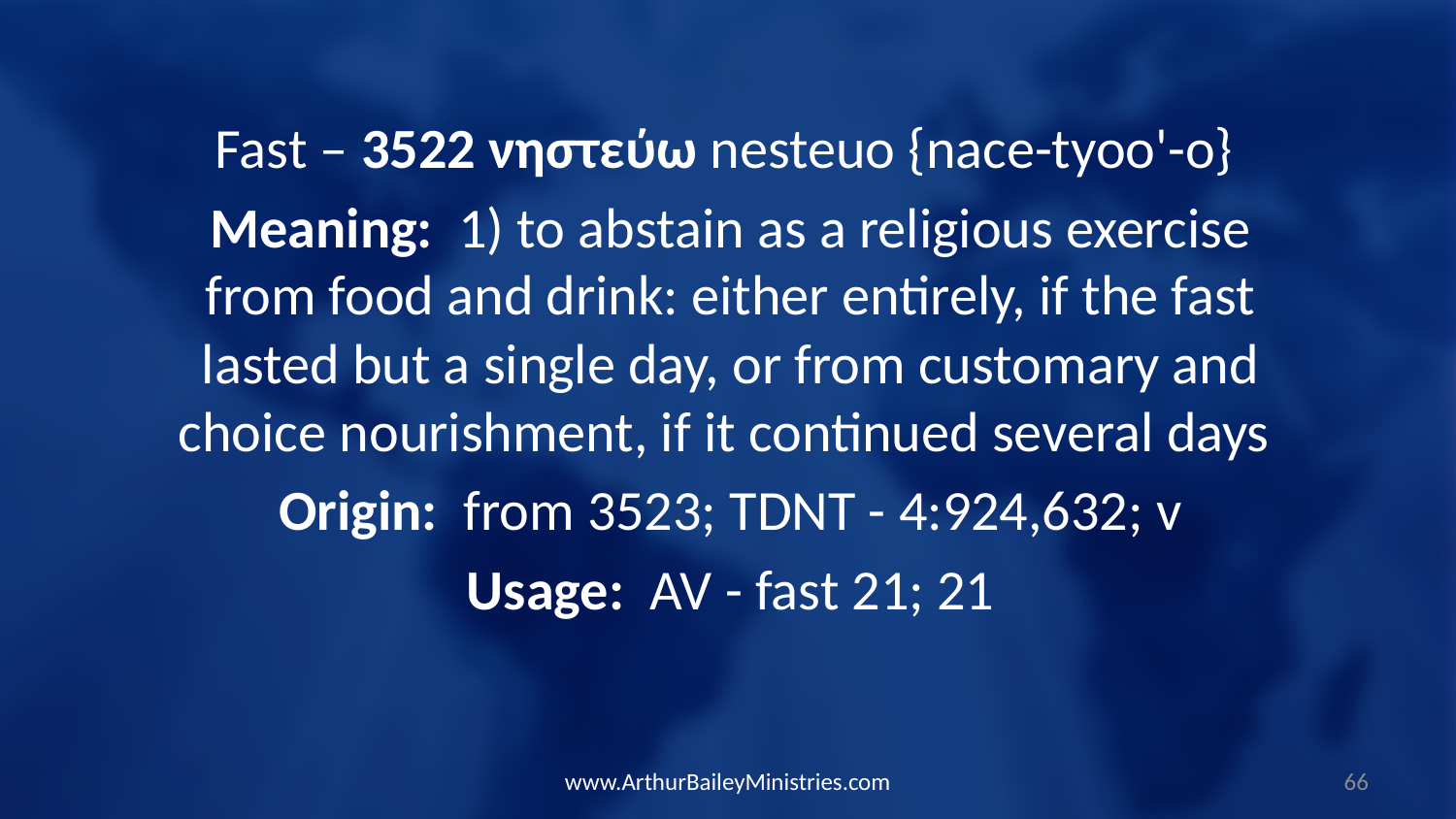

Fast – 3522 νηστεύω nesteuo {nace-tyoo'-o}
Meaning:  1) to abstain as a religious exercise from food and drink: either entirely, if the fast lasted but a single day, or from customary and choice nourishment, if it continued several days
Origin:  from 3523; TDNT - 4:924,632; v
Usage:  AV - fast 21; 21

www.ArthurBaileyMinistries.com
66